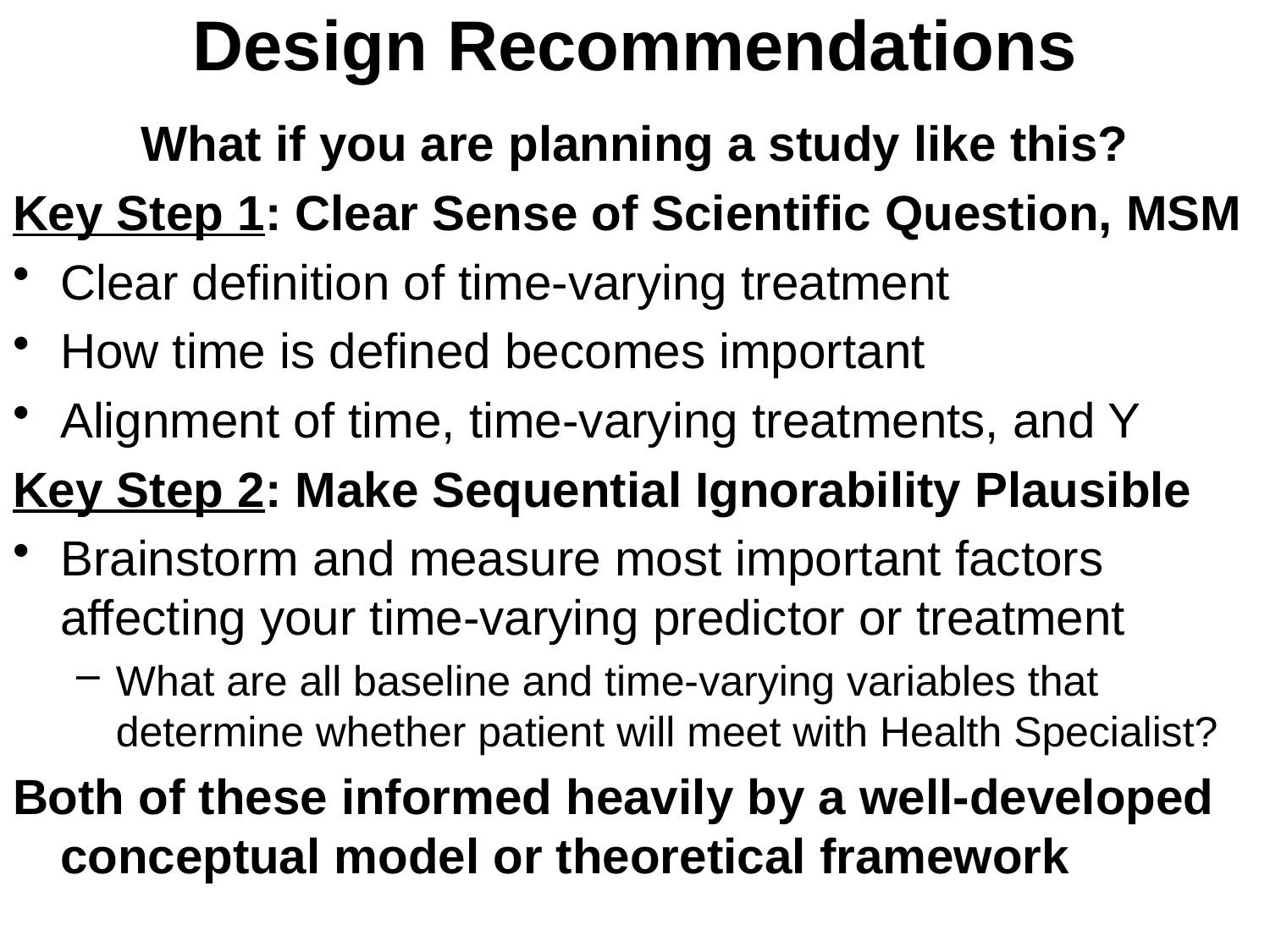

# Design Recommendations
What if you are planning a study like this?
Key Step 1: Clear Sense of Scientific Question, MSM
Clear definition of time-varying treatment
How time is defined becomes important
Alignment of time, time-varying treatments, and Y
Key Step 2: Make Sequential Ignorability Plausible
Brainstorm and measure most important factors affecting your time-varying predictor or treatment
What are all baseline and time-varying variables that determine whether patient will meet with Health Specialist?
Both of these informed heavily by a well-developed conceptual model or theoretical framework